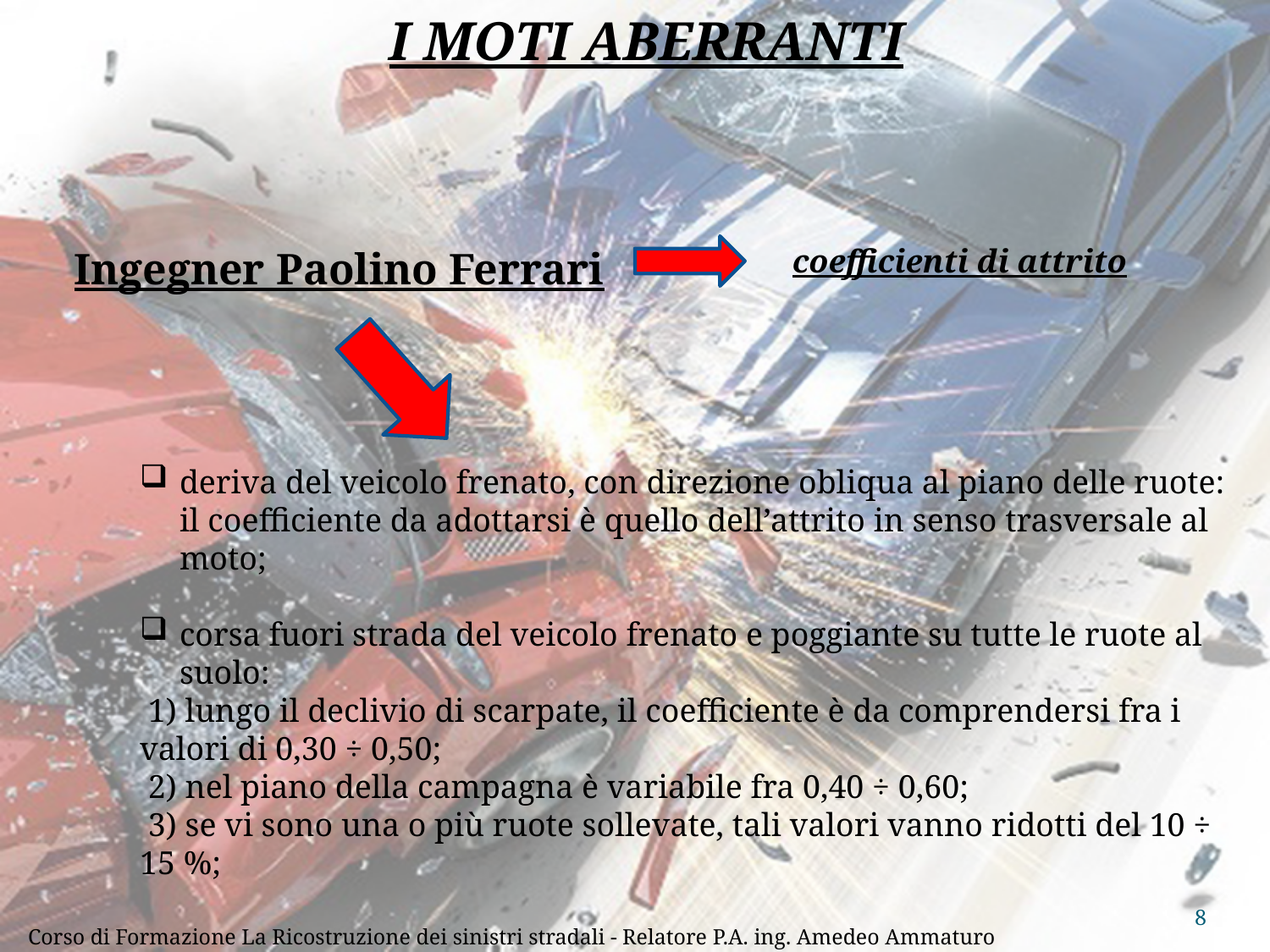

I MOTI ABERRANTI
coefficienti di attrito
Ingegner Paolino Ferrari

deriva del veicolo frenato, con direzione obliqua al piano delle ruote: il coefficiente da adottarsi è quello dell’attrito in senso trasversale al moto;

corsa fuori strada del veicolo frenato e poggiante su tutte le ruote al suolo:
 1) lungo il declivio di scarpate, il coefficiente è da comprendersi fra i valori di 0,30 ÷ 0,50;
 2) nel piano della campagna è variabile fra 0,40 ÷ 0,60;
 3) se vi sono una o più ruote sollevate, tali valori vanno ridotti del 10 ÷ 15 %;
8
Corso di Formazione La Ricostruzione dei sinistri stradali - Relatore P.A. ing. Amedeo Ammaturo